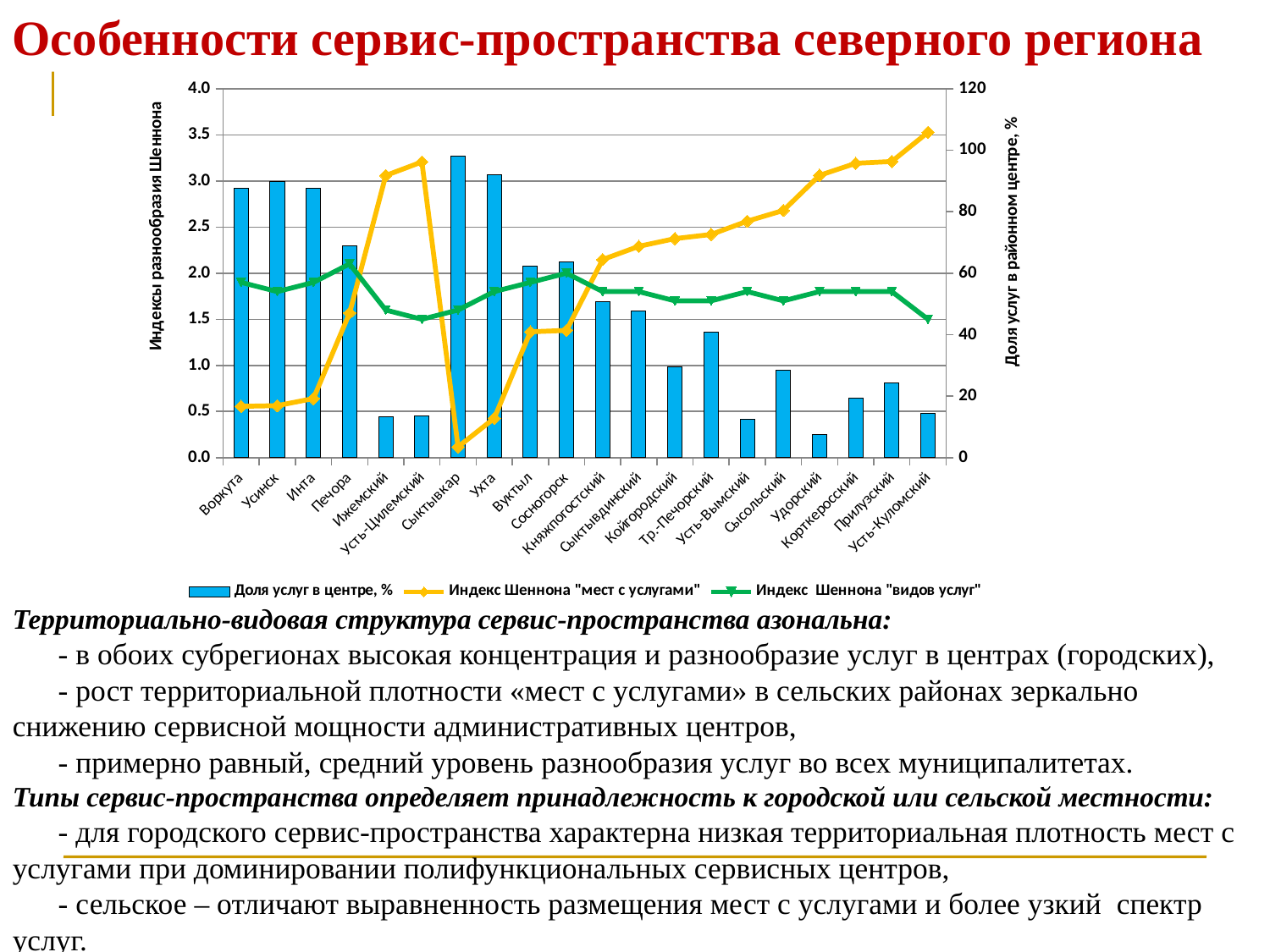

Особенности сервис-пространства северного региона

### Chart

| Category | Доля услуг в центре, % | Индекс Шеннона "мест с услугами" | Индекс  Шеннона "видов услуг" |
|---|---|---|---|
| Воркута | 87.53086419753082 | 0.5558063484146677 | 1.9000000000000001 |
| Усинск | 89.85176738882555 | 0.5634560532209547 | 1.8 |
| Инта | 87.71929824561403 | 0.6401108330201116 | 1.9000000000000001 |
| Печора | 68.8725490196078 | 1.56878117038246 | 2.1 |
| Ижемский | 13.245033112582782 | 3.0588911068879914 | 1.6 |
| Усть-Цилемский | 13.600000000000001 | 3.2060464534176787 | 1.5 |
| Сыктывкар | 98.11823184803835 | 0.11600907786565007 | 1.6 |
| Ухта | 92.01298701298693 | 0.425723880557584 | 1.8 |
| Вуктыл | 62.195121951219505 | 1.3639322283098199 | 1.9000000000000001 |
| Сосногорск | 63.7 | 1.37952200361521 | 2.0 |
| Княжпогостский | 50.684931506849296 | 2.1475244211603517 | 1.8 |
| Сыктывдинский | 47.619047619047564 | 2.29072562094702 | 1.8 |
| Койгородский | 29.591836734693878 | 2.3745326470971313 | 1.7000000000000004 |
| Тр.-Печорский | 40.74074074074076 | 2.4193822448465 | 1.7000000000000004 |
| Усть-Вымский | 12.568306010928968 | 2.5634215986142115 | 1.8 |
| Сысольский | 28.448275862068957 | 2.679966569448269 | 1.7000000000000004 |
| Удорский | 7.55813953488372 | 3.060097563042701 | 1.8 |
| Корткеросский | 19.3717277486911 | 3.19111251567572 | 1.8 |
| Прилузский | 24.311926605504595 | 3.2107652877978 | 1.8 |
| Усть-Куломский | 14.285714285714286 | 3.5270293620022515 | 1.5 |
Территориально-видовая структура сервис-пространства азональна:
      - в обоих субрегионах высокая концентрация и разнообразие услуг в центрах (городских),
      - рост территориальной плотности «мест с услугами» в сельских районах зеркально снижению сервисной мощности административных центров,
      - примерно равный, средний уровень разнообразия услуг во всех муниципалитетах.
Типы сервис-пространства определяет принадлежность к городской или сельской местности:
      - для городского сервис-пространства характерна низкая территориальная плотность мест с услугами при доминировании полифункциональных сервисных центров,
      - сельское – отличают выравненность размещения мест с услугами и более узкий  спектр услуг.